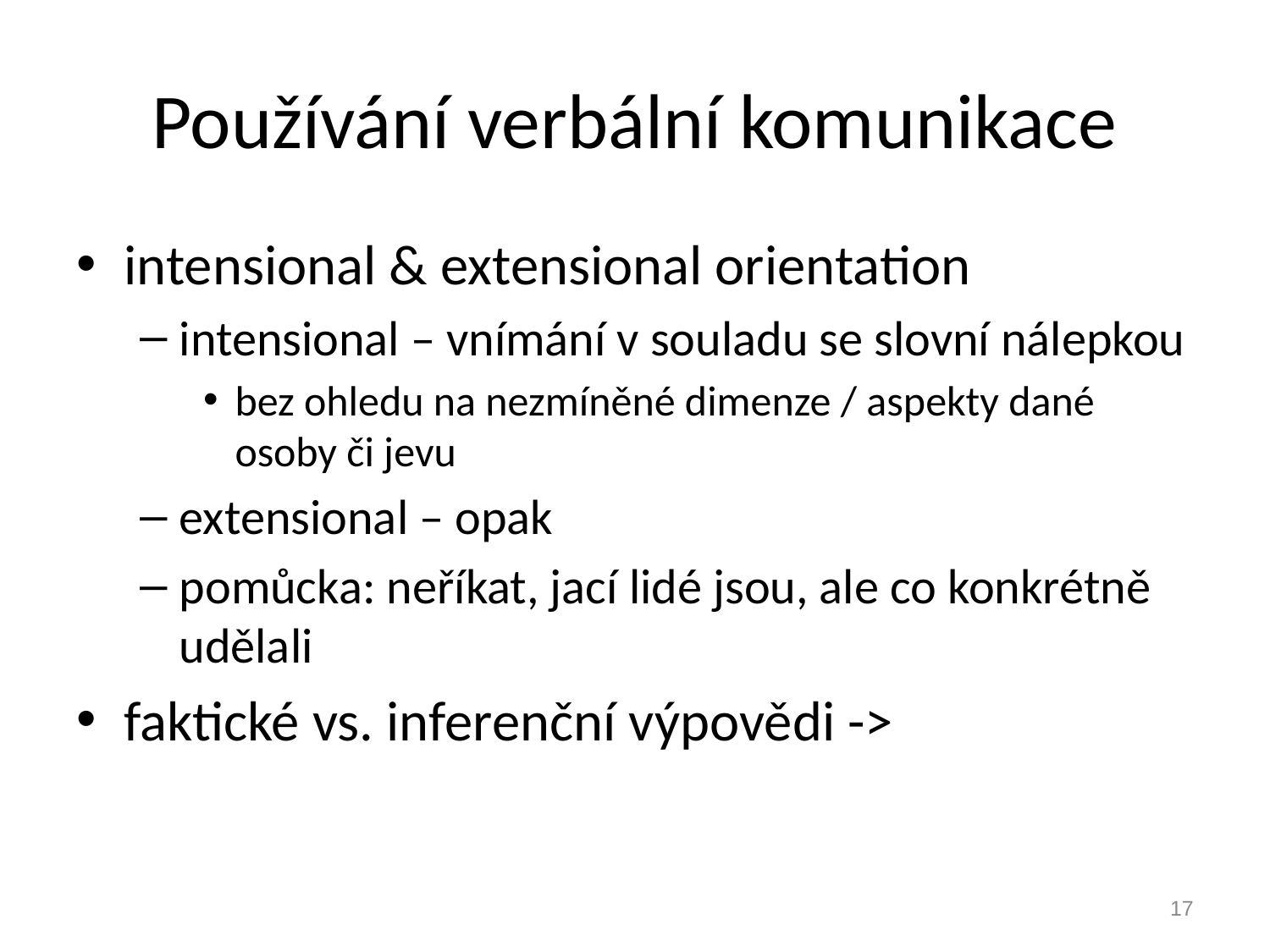

# Používání verbální komunikace
intensional & extensional orientation
intensional – vnímání v souladu se slovní nálepkou
bez ohledu na nezmíněné dimenze / aspekty dané osoby či jevu
extensional – opak
pomůcka: neříkat, jací lidé jsou, ale co konkrétně udělali
faktické vs. inferenční výpovědi ->

17